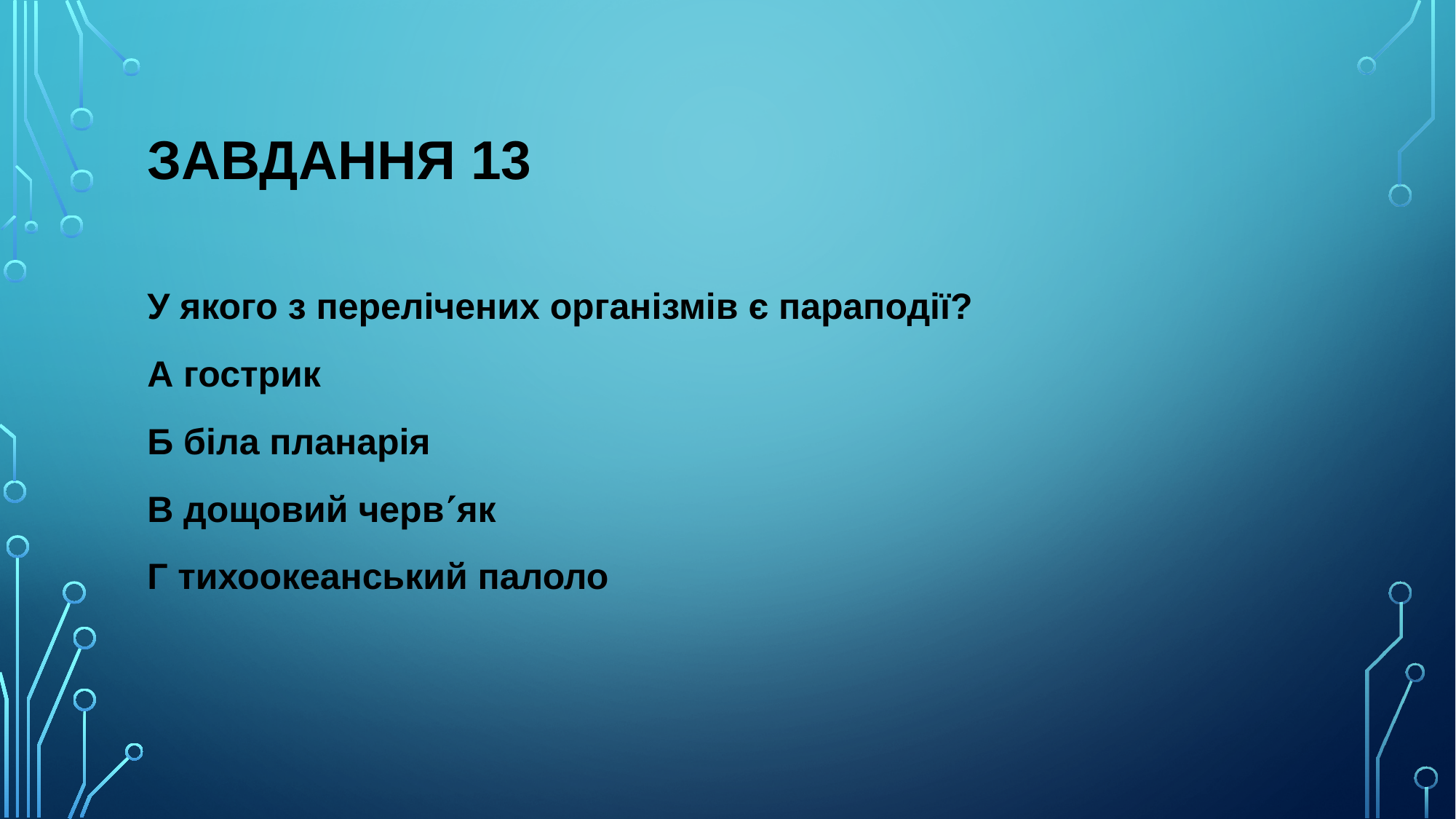

# Завдання 13
У якого з перелічених організмів є параподії?
А гострик
Б біла планарія
В дощовий черв′як
Г тихоокеанський палоло